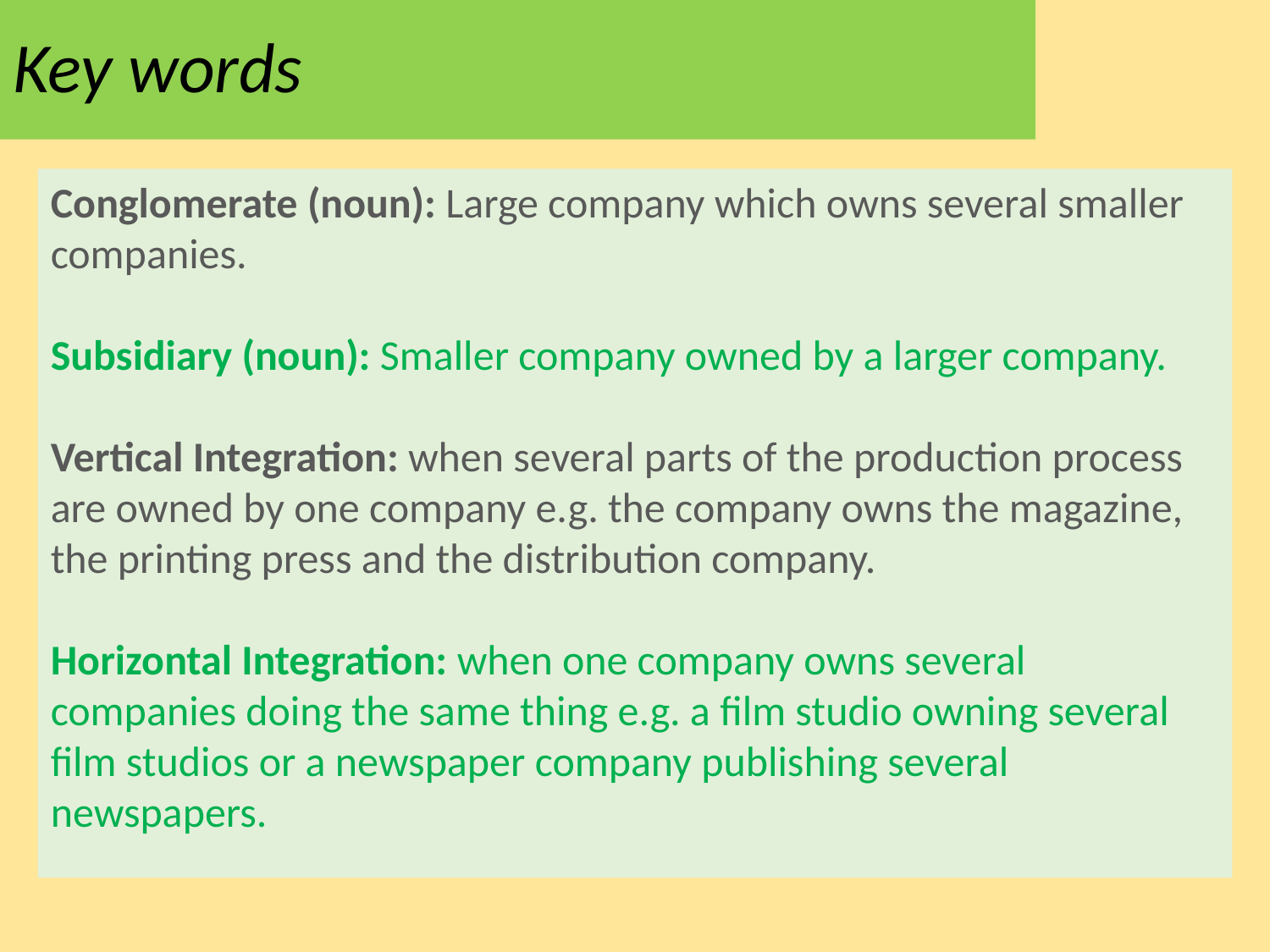

# Key words
Conglomerate (noun): Large company which owns several smaller companies.

Subsidiary (noun): Smaller company owned by a larger company.

Vertical Integration: when several parts of the production process are owned by one company e.g. the company owns the magazine, the printing press and the distribution company.

Horizontal Integration: when one company owns several companies doing the same thing e.g. a film studio owning several film studios or a newspaper company publishing several newspapers.